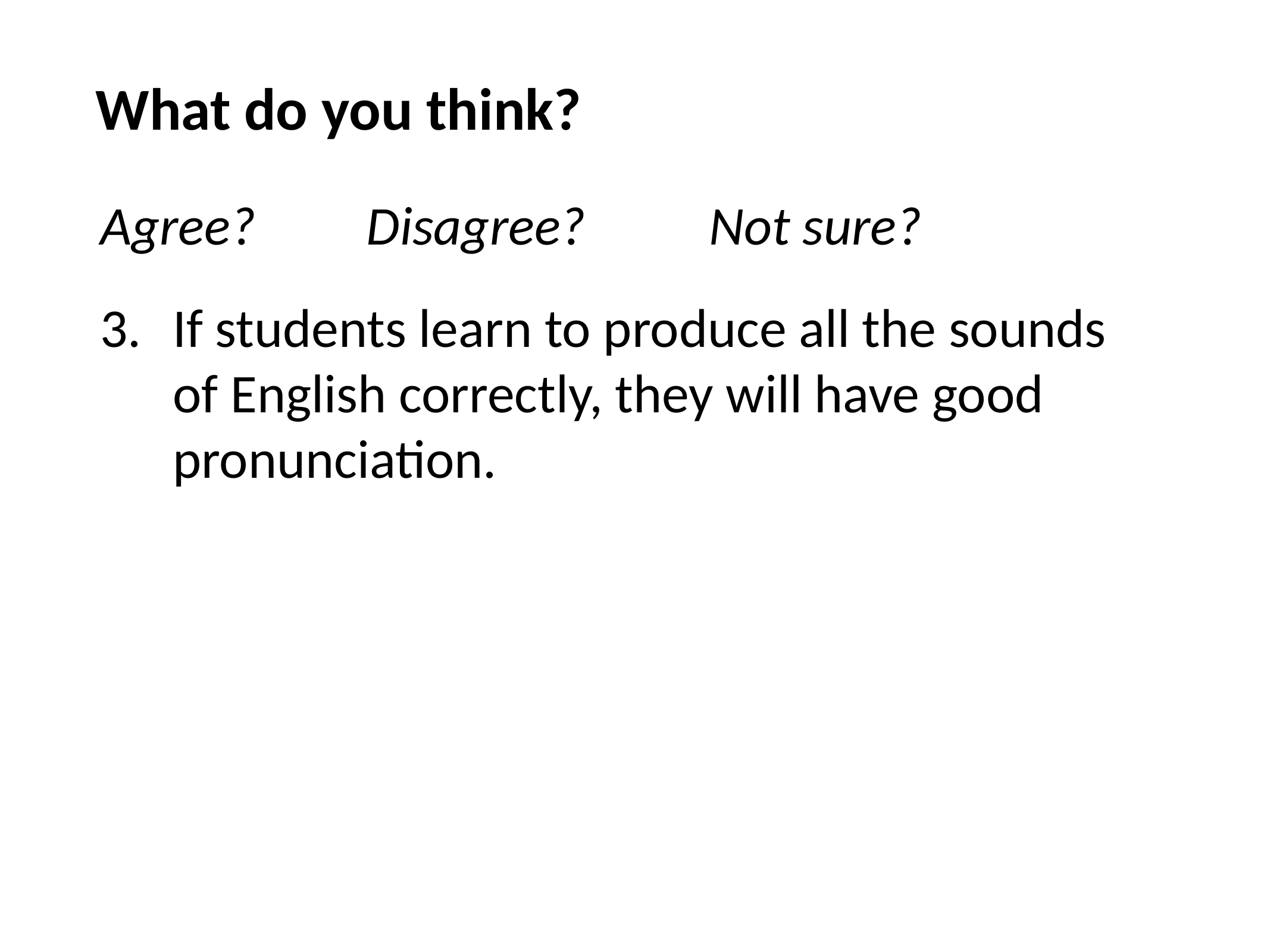

What do you think?
Agree?         Disagree?          Not sure?
If students learn to produce all the sounds of English correctly, they will have good pronunciation.